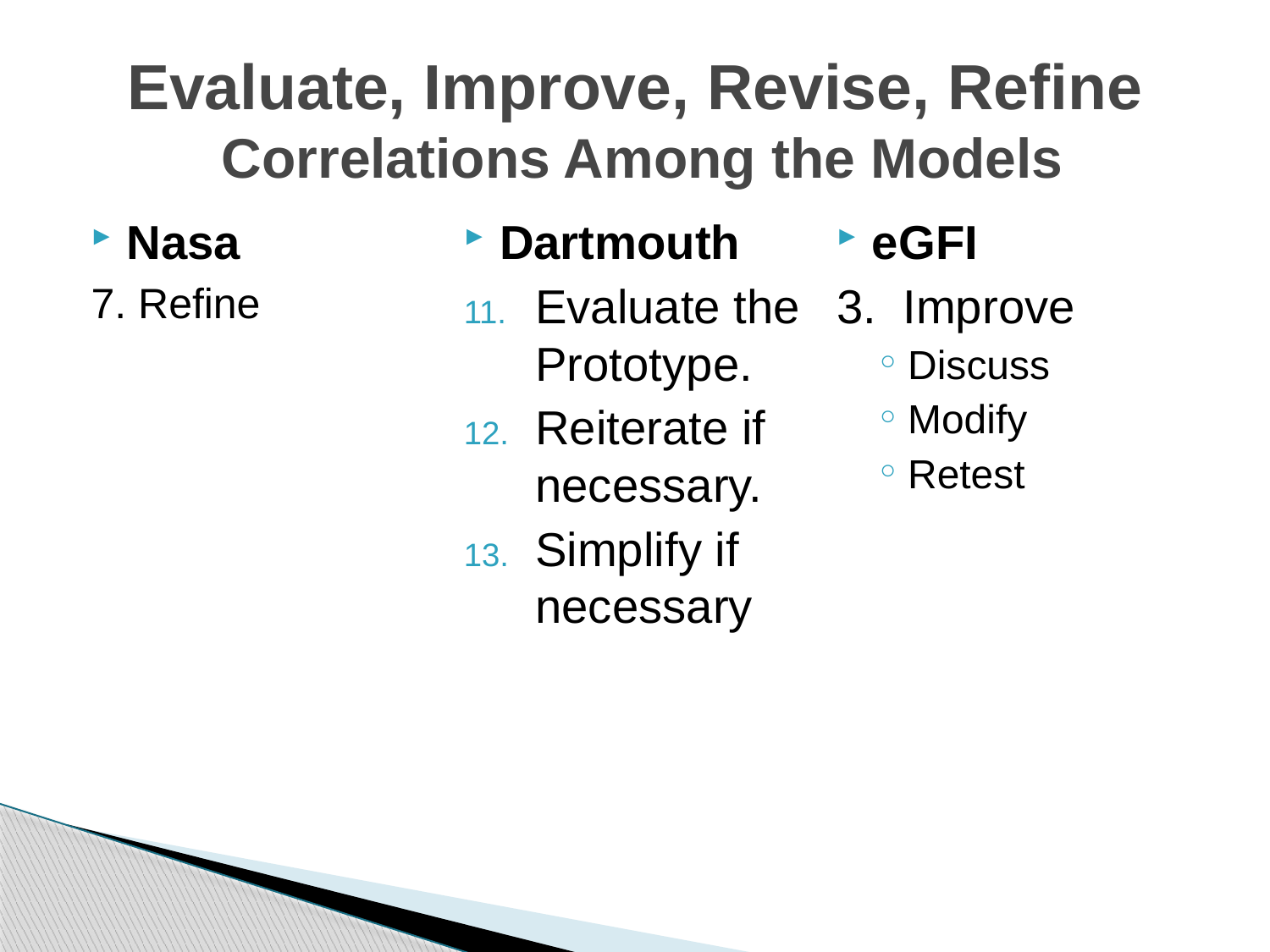

# Evaluate, Improve, Revise, Refine Correlations Among the Models
Nasa
7. Refine

Dartmouth
Evaluate the Prototype.
Reiterate if necessary.
Simplify if necessary

eGFI
3.  Improve
Discuss
Modify
Retest